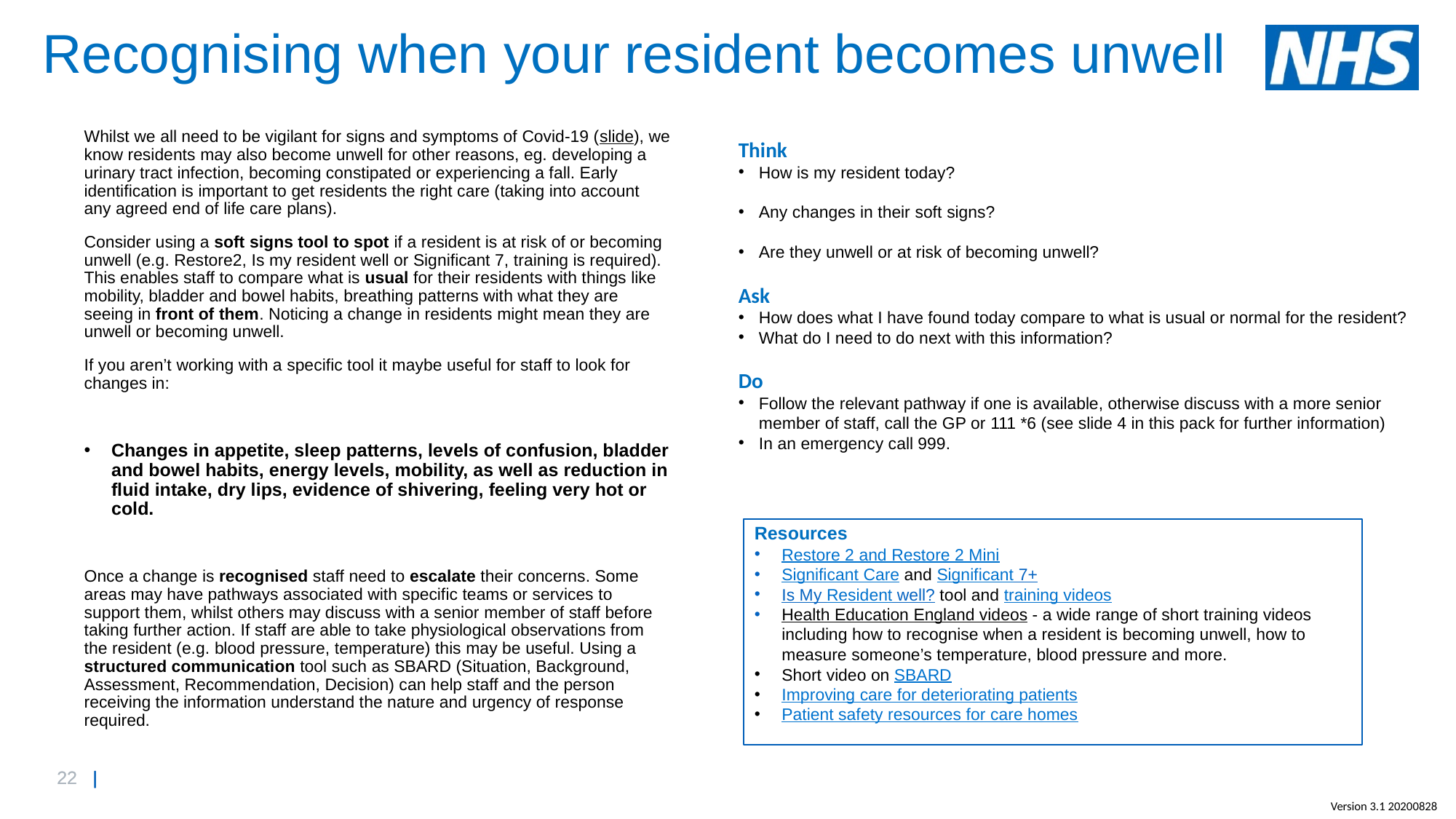

# Recognising when your resident becomes unwell
Whilst we all need to be vigilant for signs and symptoms of Covid-19 (slide), we know residents may also become unwell for other reasons, eg. developing a urinary tract infection, becoming constipated or experiencing a fall. Early identification is important to get residents the right care (taking into account any agreed end of life care plans).
Consider using a soft signs tool to spot if a resident is at risk of or becoming unwell (e.g. Restore2, Is my resident well or Significant 7, training is required). This enables staff to compare what is usual for their residents with things like mobility, bladder and bowel habits, breathing patterns with what they are seeing in front of them. Noticing a change in residents might mean they are unwell or becoming unwell.
If you aren’t working with a specific tool it maybe useful for staff to look for changes in:

Changes in appetite, sleep patterns, levels of confusion, bladder and bowel habits, energy levels, mobility, as well as reduction in fluid intake, dry lips, evidence of shivering, feeling very hot or cold.

Once a change is recognised staff need to escalate their concerns. Some areas may have pathways associated with specific teams or services to support them, whilst others may discuss with a senior member of staff before taking further action. If staff are able to take physiological observations from the resident (e.g. blood pressure, temperature) this may be useful. Using a structured communication tool such as SBARD (Situation, Background, Assessment, Recommendation, Decision) can help staff and the person receiving the information understand the nature and urgency of response required.

Think
How is my resident today?

Any changes in their soft signs?

Are they unwell or at risk of becoming unwell?

Ask
How does what I have found today compare to what is usual or normal for the resident?
What do I need to do next with this information?

Do
Follow the relevant pathway if one is available, otherwise discuss with a more senior member of staff, call the GP or 111 *6 (see slide 4 in this pack for further information)
In an emergency call 999.
Resources
Restore 2 and Restore 2 Mini
Significant Care and Significant 7+
Is My Resident well? tool and training videos
Health Education England videos - a wide range of short training videos including how to recognise when a resident is becoming unwell, how to measure someone’s temperature, blood pressure and more.
Short video on SBARD
Improving care for deteriorating patients
Patient safety resources for care homes
Version 3.1 20200828